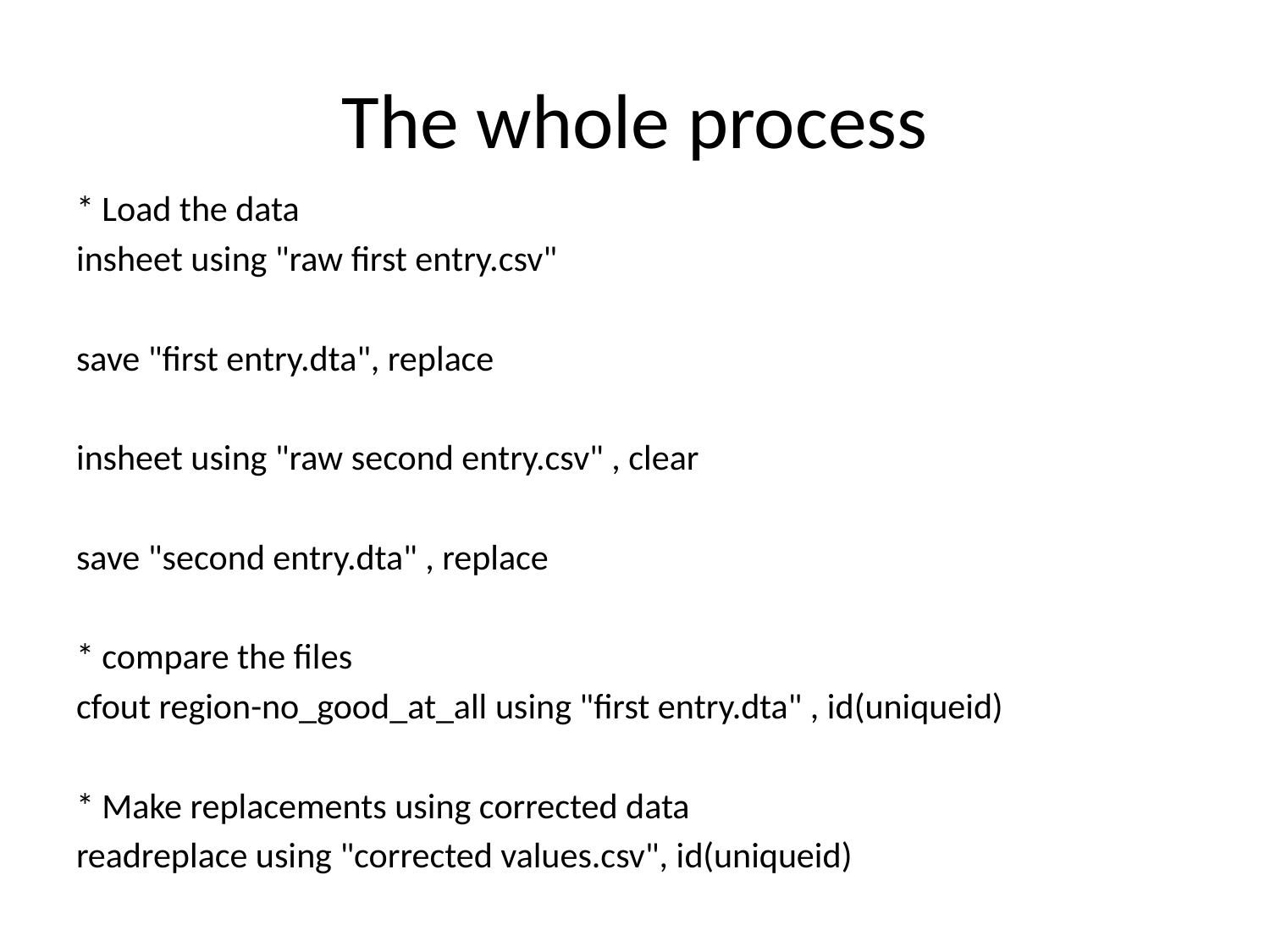

# The whole process
* Load the data
insheet using "raw first entry.csv"

save "first entry.dta", replace

insheet using "raw second entry.csv" , clear

save "second entry.dta" , replace

* compare the files
cfout region-no_good_at_all using "first entry.dta" , id(uniqueid)

* Make replacements using corrected data
readreplace using "corrected values.csv", id(uniqueid)